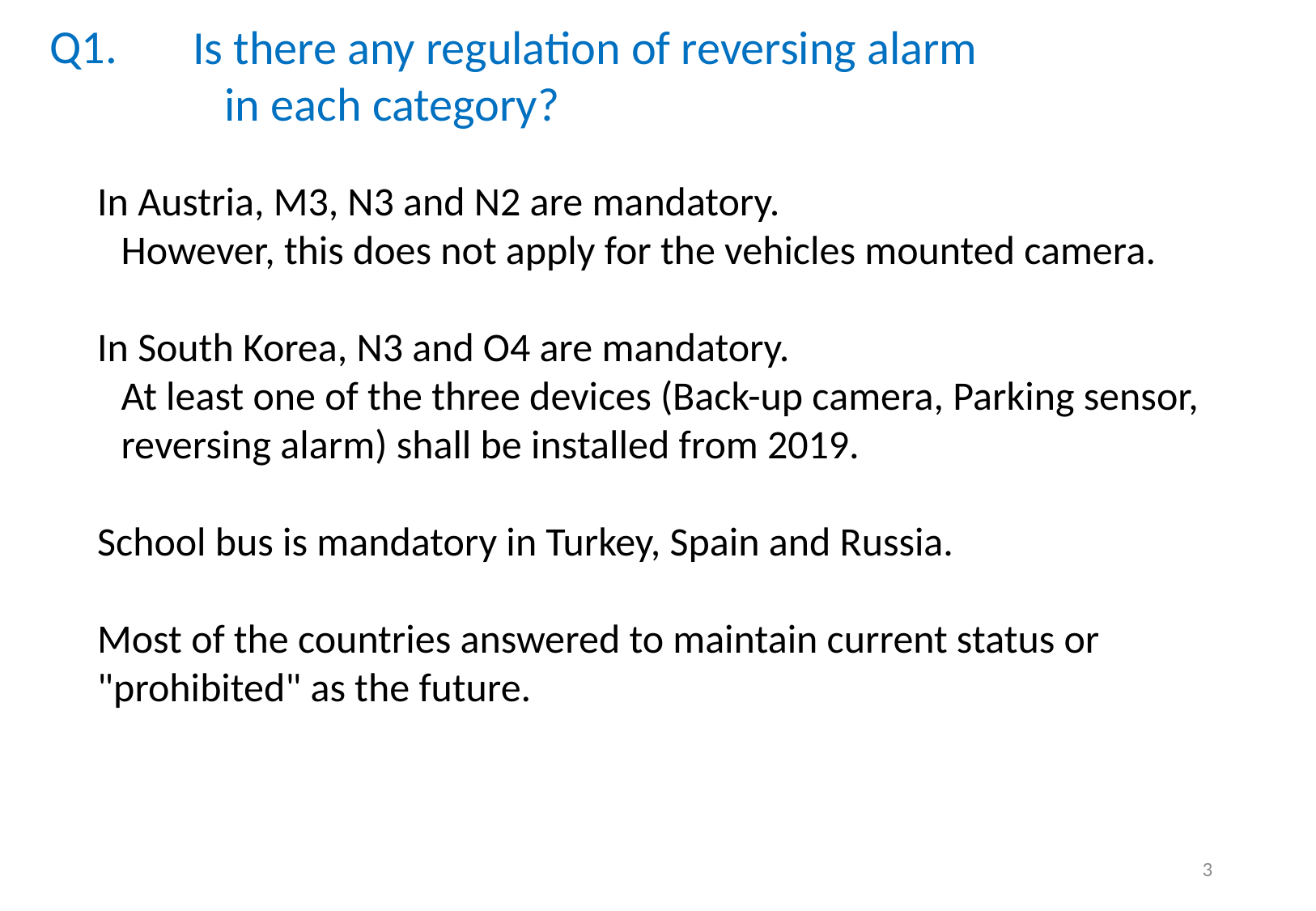

Q1.
Is there any regulation of reversing alarm                               in each category?
In Austria, M3, N3 and N2 are mandatory.
However, this does not apply for the vehicles mounted camera.

In South Korea, N3 and O4 are mandatory.
At least one of the three devices (Back-up camera, Parking sensor, reversing alarm) shall be installed from 2019.

School bus is mandatory in Turkey, Spain and Russia.

Most of the countries answered to maintain current status or "prohibited" as the future.
3